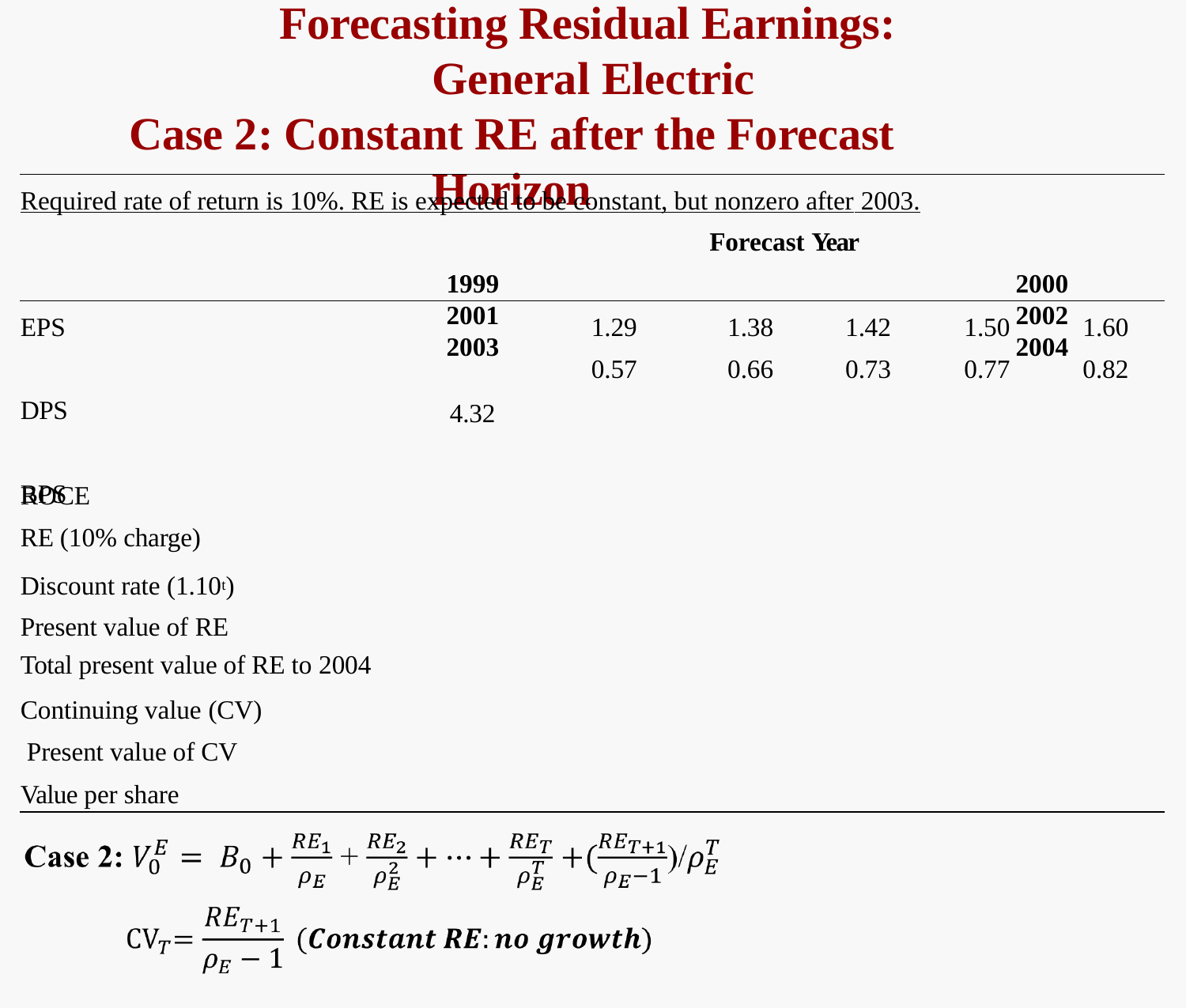

# Forecasting Residual Earnings:  General Electric
Case 2: Constant RE after the Forecast Horizon
Required rate of return is 10%. RE is expected to be constant, but nonzero after 2003.
Forecast Year
1999	2000	2001	2002	2003	2004

EPS  DPS  BPS
1.29
0.57
1.38
0.66
1.42
0.73
1.50
0.77
1.60
0.82

4.32

ROCE
RE (10% charge)
Discount rate (1.10t)
Present value of RE
Total present value of RE to 2004
Continuing value (CV)  Present value of CV  Value per share